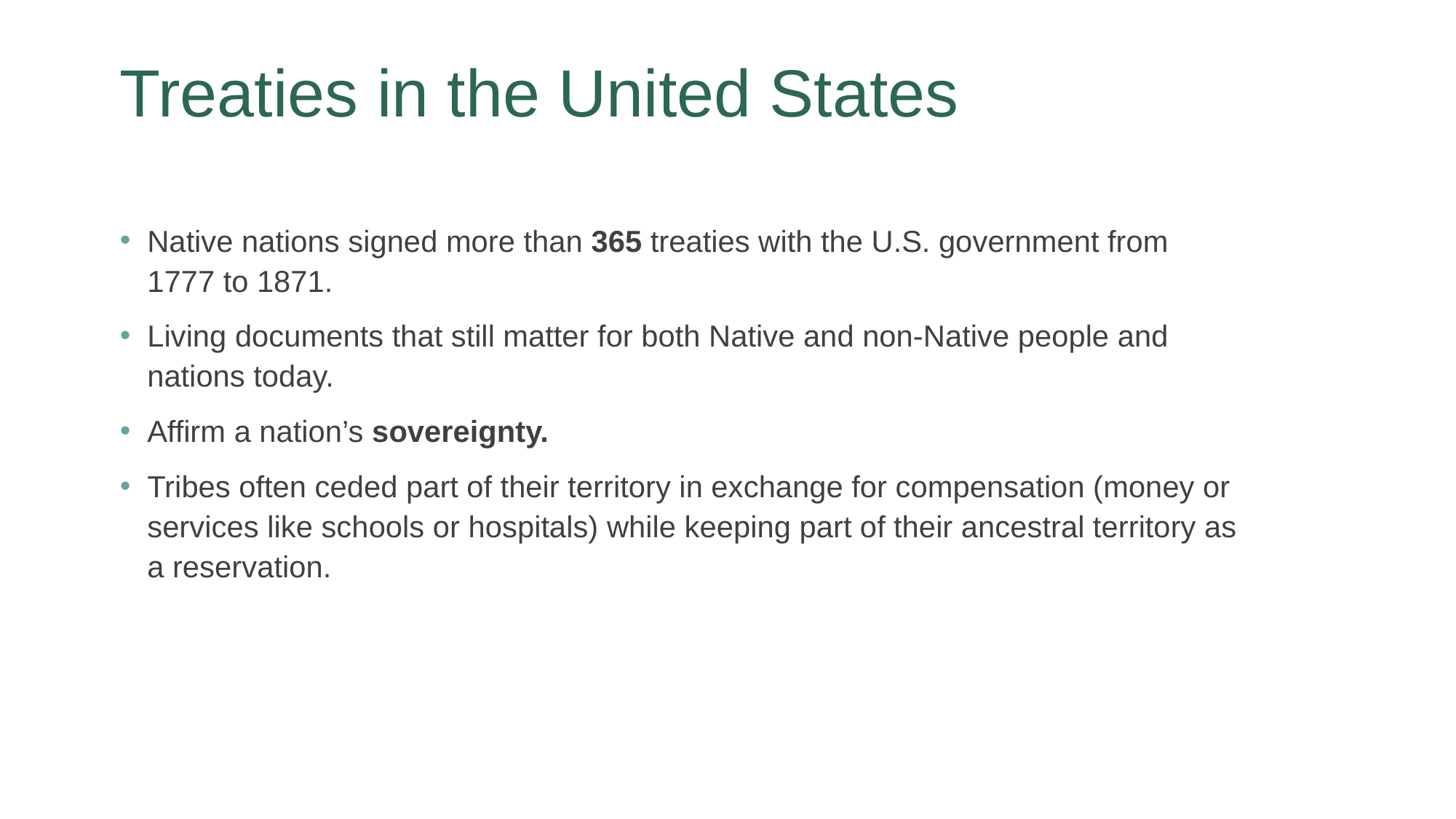

# Treaties in the United States
Native nations signed more than 365 treaties with the U.S. government from 1777 to 1871.
Living documents that still matter for both Native and non-Native people and nations today.
Affirm a nation’s sovereignty.
Tribes often ceded part of their territory in exchange for compensation (money or services like schools or hospitals) while keeping part of their ancestral territory as a reservation.